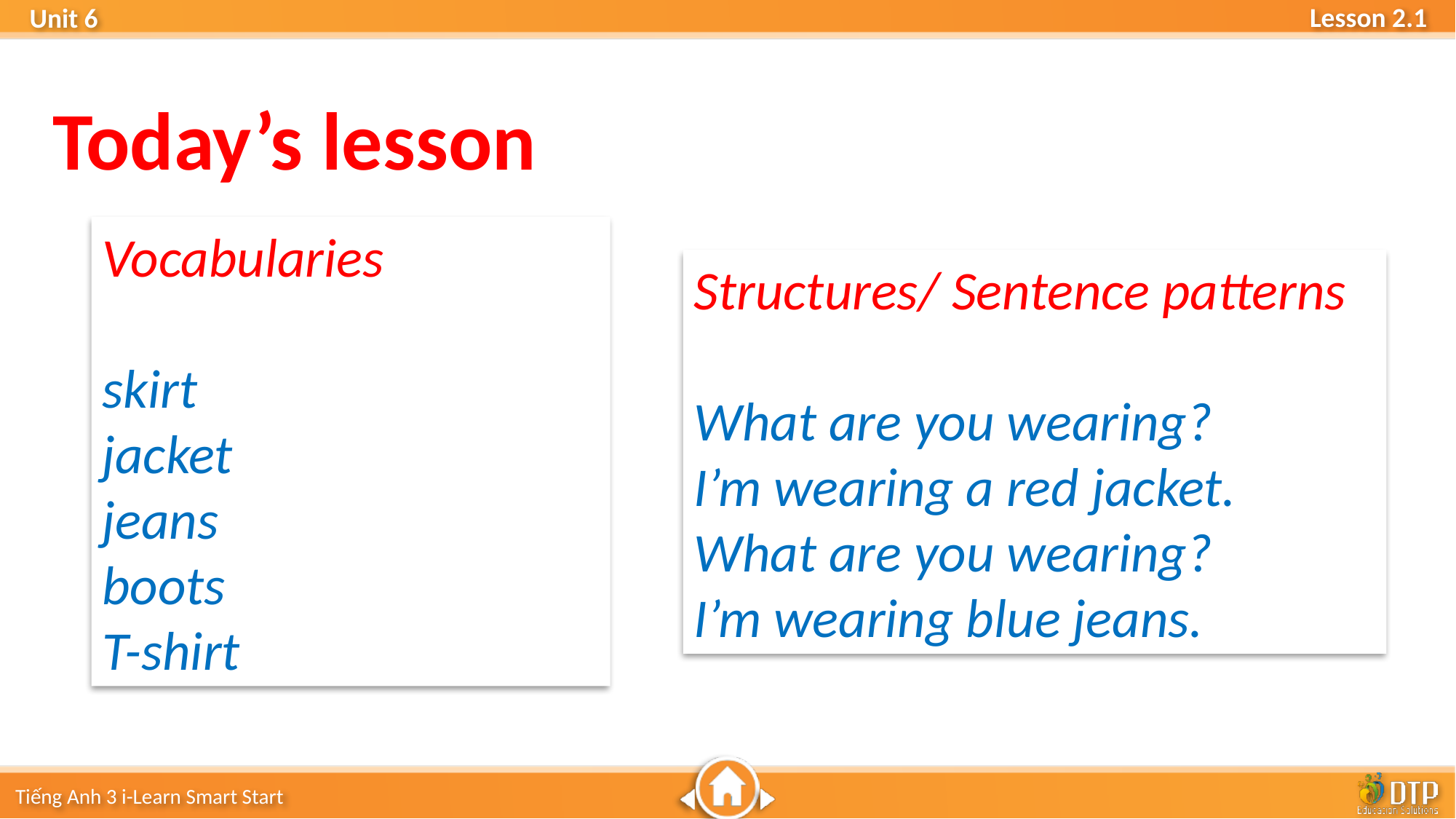

Today’s lesson
Vocabularies

skirt
jacket
jeans
boots
T-shirt
Structures/ Sentence patterns

What are you wearing?
I’m wearing a red jacket.
What are you wearing?
I’m wearing blue jeans.